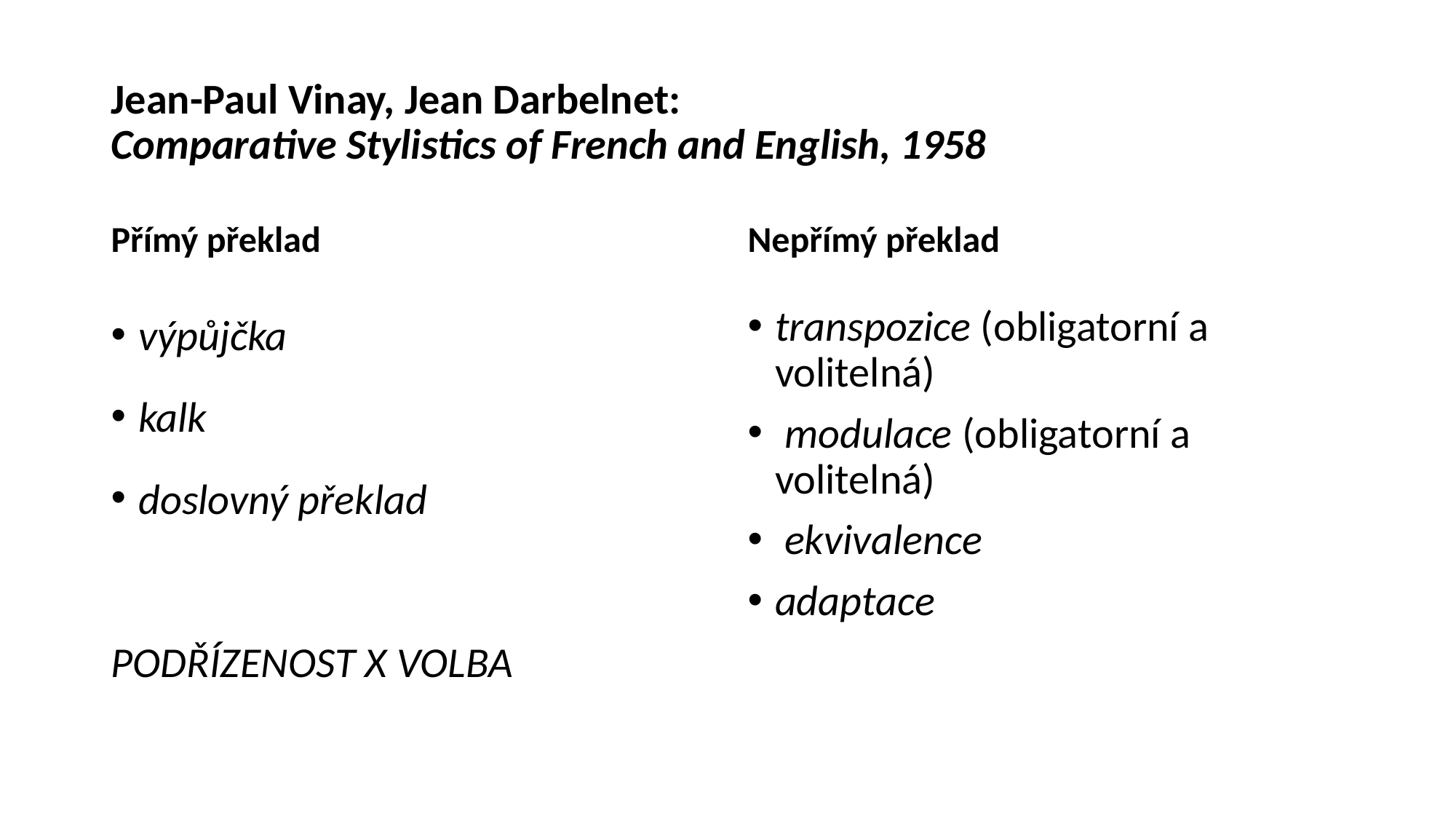

# Jean-Paul Vinay, Jean Darbelnet: Comparative Stylistics of French and English, 1958
Přímý překlad
Nepřímý překlad
výpůjčka
kalk
doslovný překlad

PODŘÍZENOST X VOLBA

transpozice (obligatorní a volitelná)
 modulace (obligatorní a volitelná)
 ekvivalence
adaptace